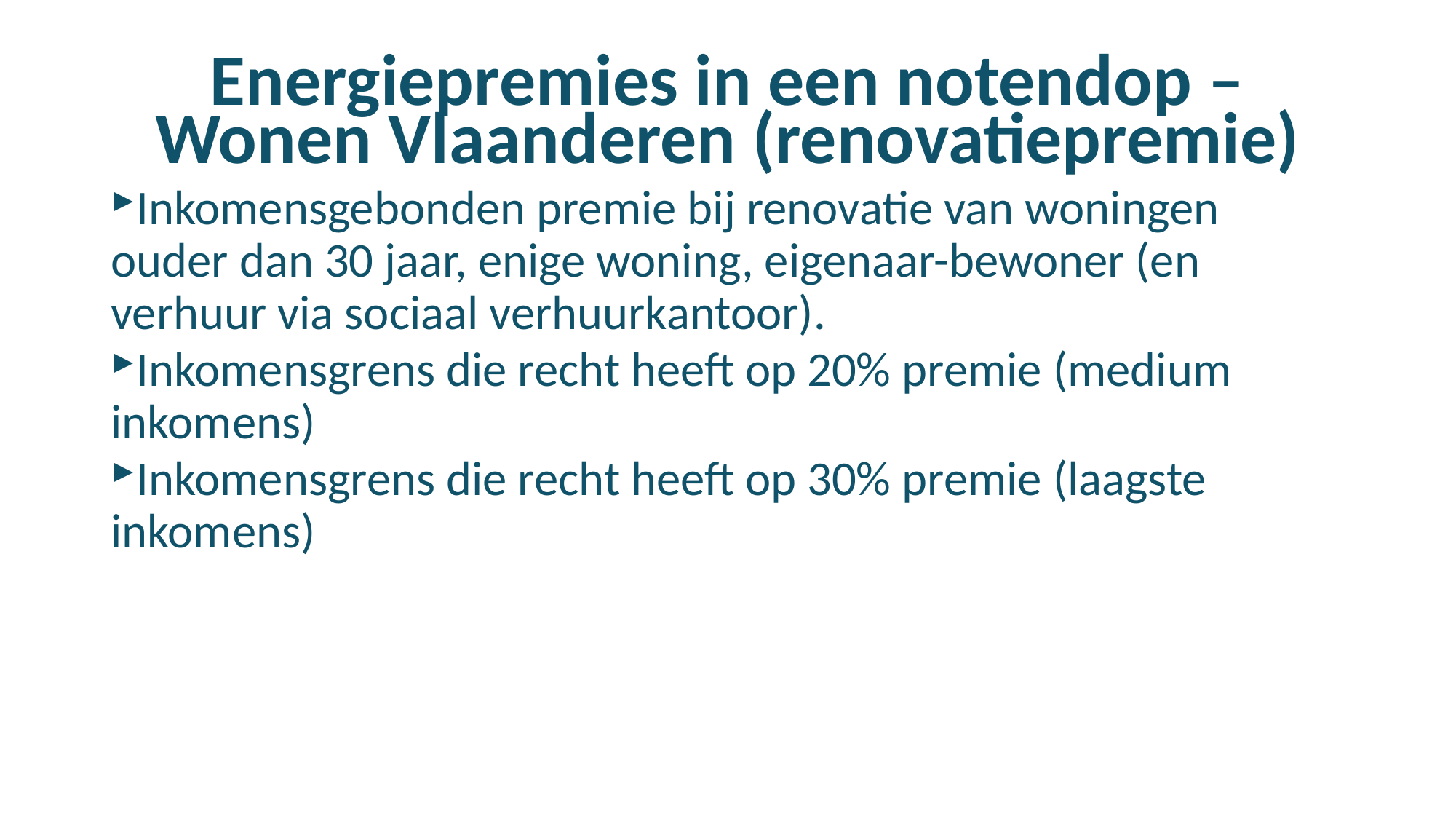

# Energiepremies in een notendop – Wonen Vlaanderen (renovatiepremie)
Inkomensgebonden premie bij renovatie van woningen ouder dan 30 jaar, enige woning, eigenaar-bewoner (en verhuur via sociaal verhuurkantoor).
Inkomensgrens die recht heeft op 20% premie (medium inkomens)
Inkomensgrens die recht heeft op 30% premie (laagste inkomens)